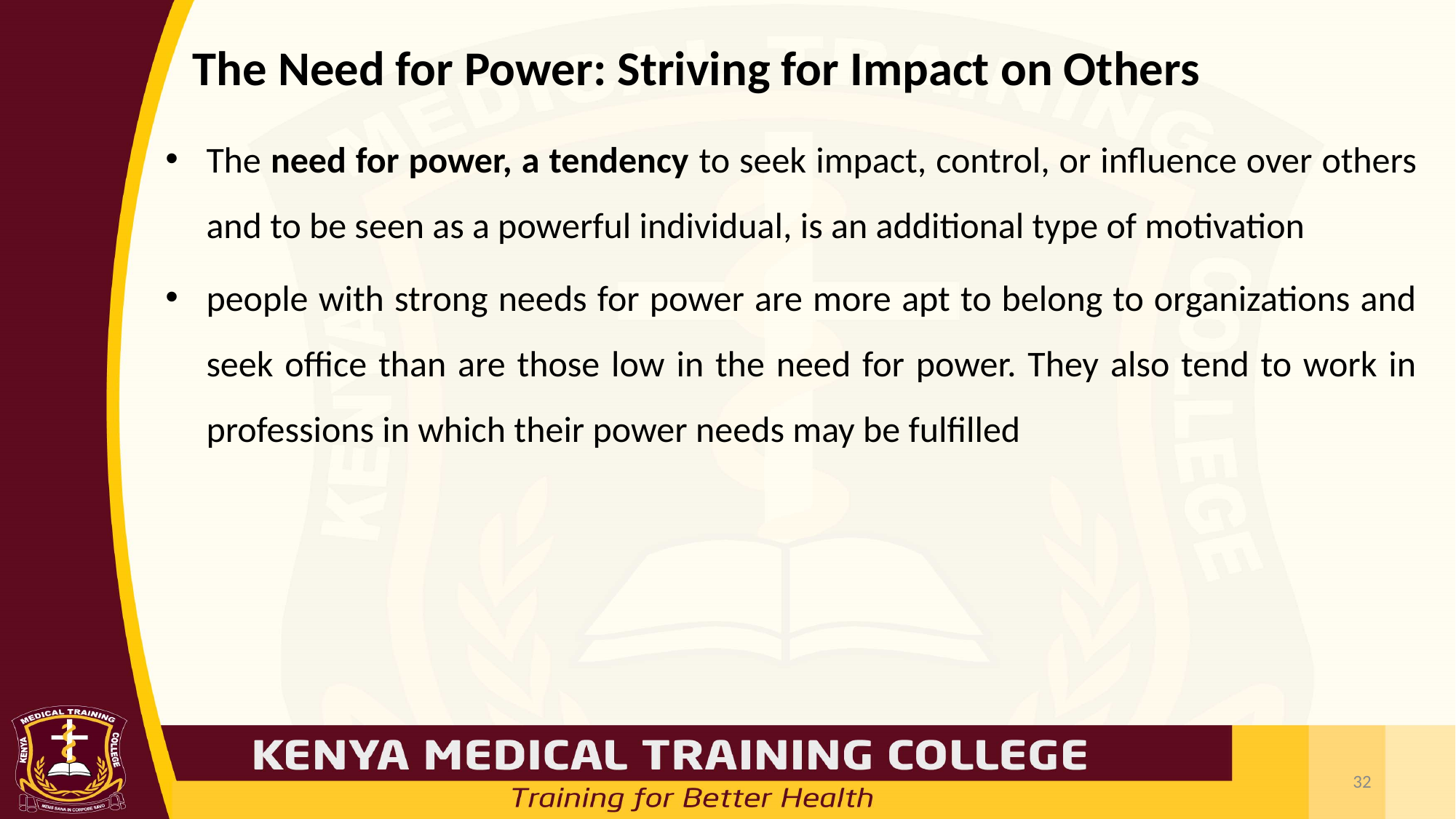

# The Need for Power: Striving for Impact on Others
The need for power, a tendency to seek impact, control, or influence over others and to be seen as a powerful individual, is an additional type of motivation
people with strong needs for power are more apt to belong to organizations and seek office than are those low in the need for power. They also tend to work in professions in which their power needs may be fulfilled
32